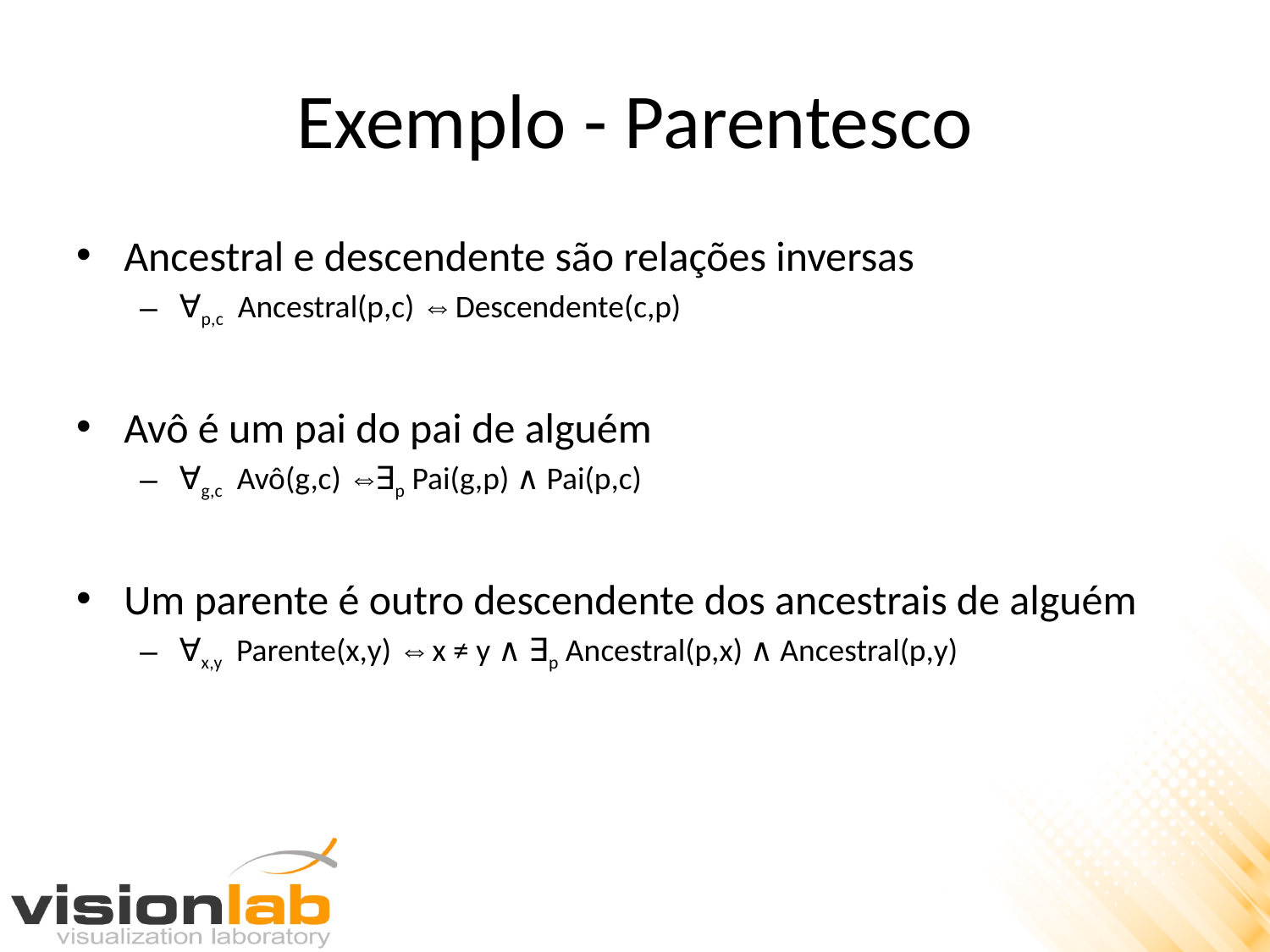

# Exemplo - Parentesco
Ancestral e descendente são relações inversas
∀p,c  Ancestral(p,c) ⇔ Descendente(c,p)

Avô é um pai do pai de alguém
∀g,c  Avô(g,c) ⇔∃p Pai(g,p) ∧ Pai(p,c)

Um parente é outro descendente dos ancestrais de alguém
∀x,y  Parente(x,y) ⇔ x ≠ y ∧ ∃p Ancestral(p,x) ∧ Ancestral(p,y)